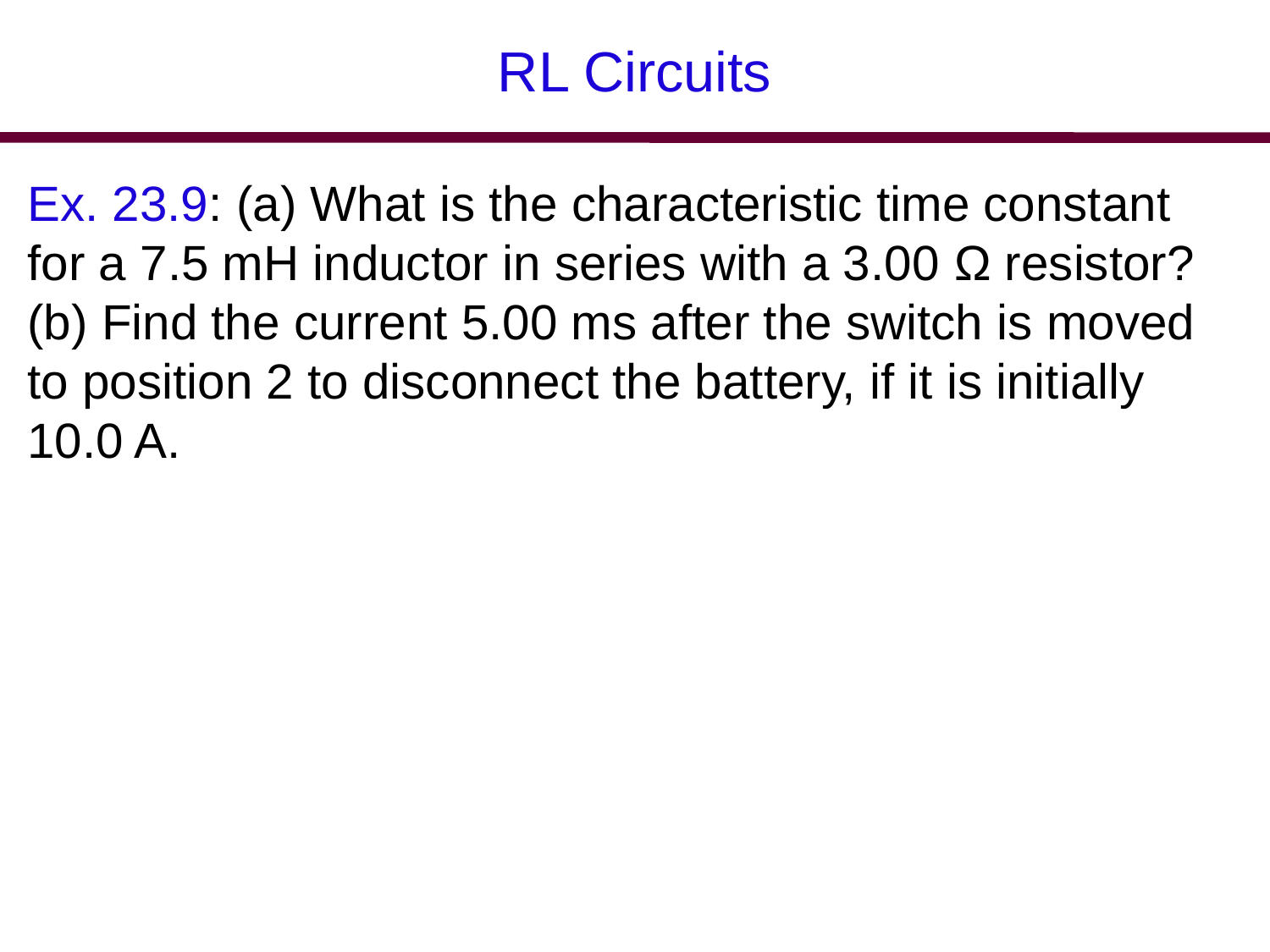

# RL Circuits

Ex. 23.9: (a) What is the characteristic time constant for a 7.5 mH inductor in series with a 3.00 Ω resistor? (b) Find the current 5.00 ms after the switch is moved to position 2 to disconnect the battery, if it is initially 10.0 A.